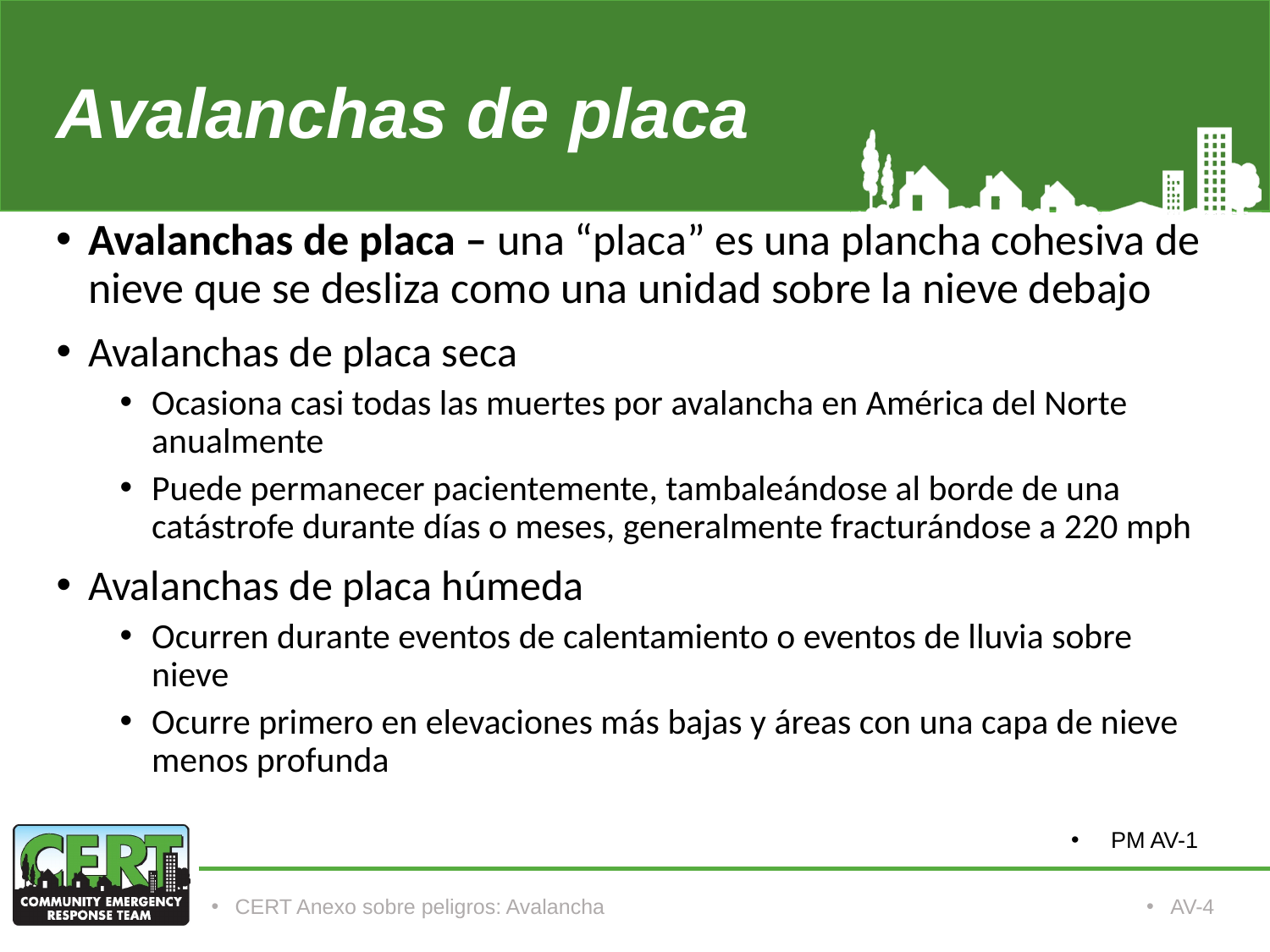

# Avalanchas de placa
Avalanchas de placa – una “placa” es una plancha cohesiva de nieve que se desliza como una unidad sobre la nieve debajo
Avalanchas de placa seca
Ocasiona casi todas las muertes por avalancha en América del Norte anualmente
Puede permanecer pacientemente, tambaleándose al borde de una catástrofe durante días o meses, generalmente fracturándose a 220 mph
Avalanchas de placa húmeda
Ocurren durante eventos de calentamiento o eventos de lluvia sobre nieve
Ocurre primero en elevaciones más bajas y áreas con una capa de nieve menos profunda
PM AV-1
CERT Anexo sobre peligros: Avalancha
AV-4